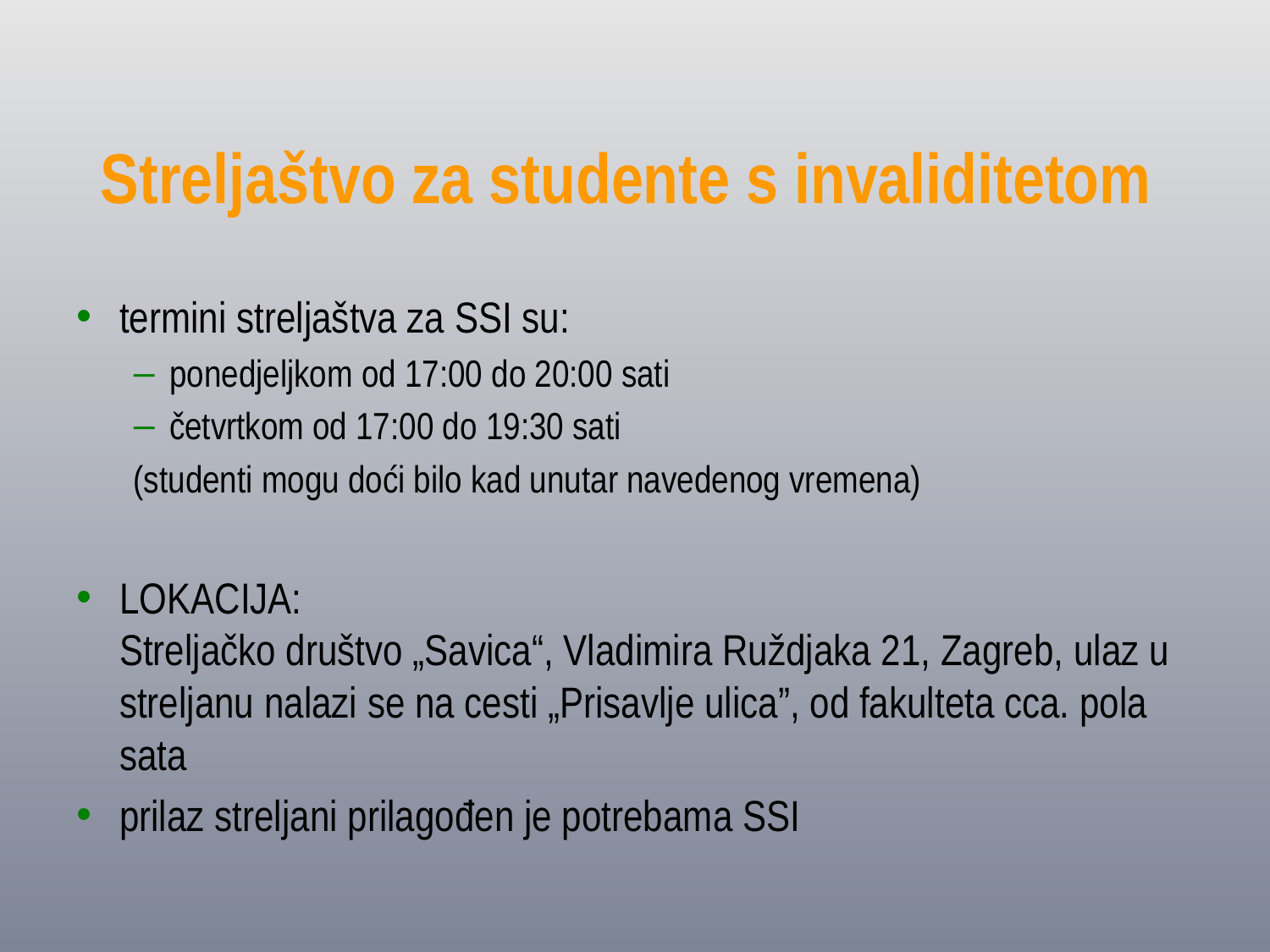

# Streljaštvo za studente s invaliditetom

termini streljaštva za SSI su:
ponedjeljkom od 17:00 do 20:00 sati
četvrtkom od 17:00 do 19:30 sati
(studenti mogu doći bilo kad unutar navedenog vremena)

LOKACIJA:
Streljačko društvo „Savica“, Vladimira Ruždjaka 21, Zagreb, ulaz u streljanu nalazi se na cesti „Prisavlje ulica”, od fakulteta cca. pola sata
prilaz streljani prilagođen je potrebama SSI